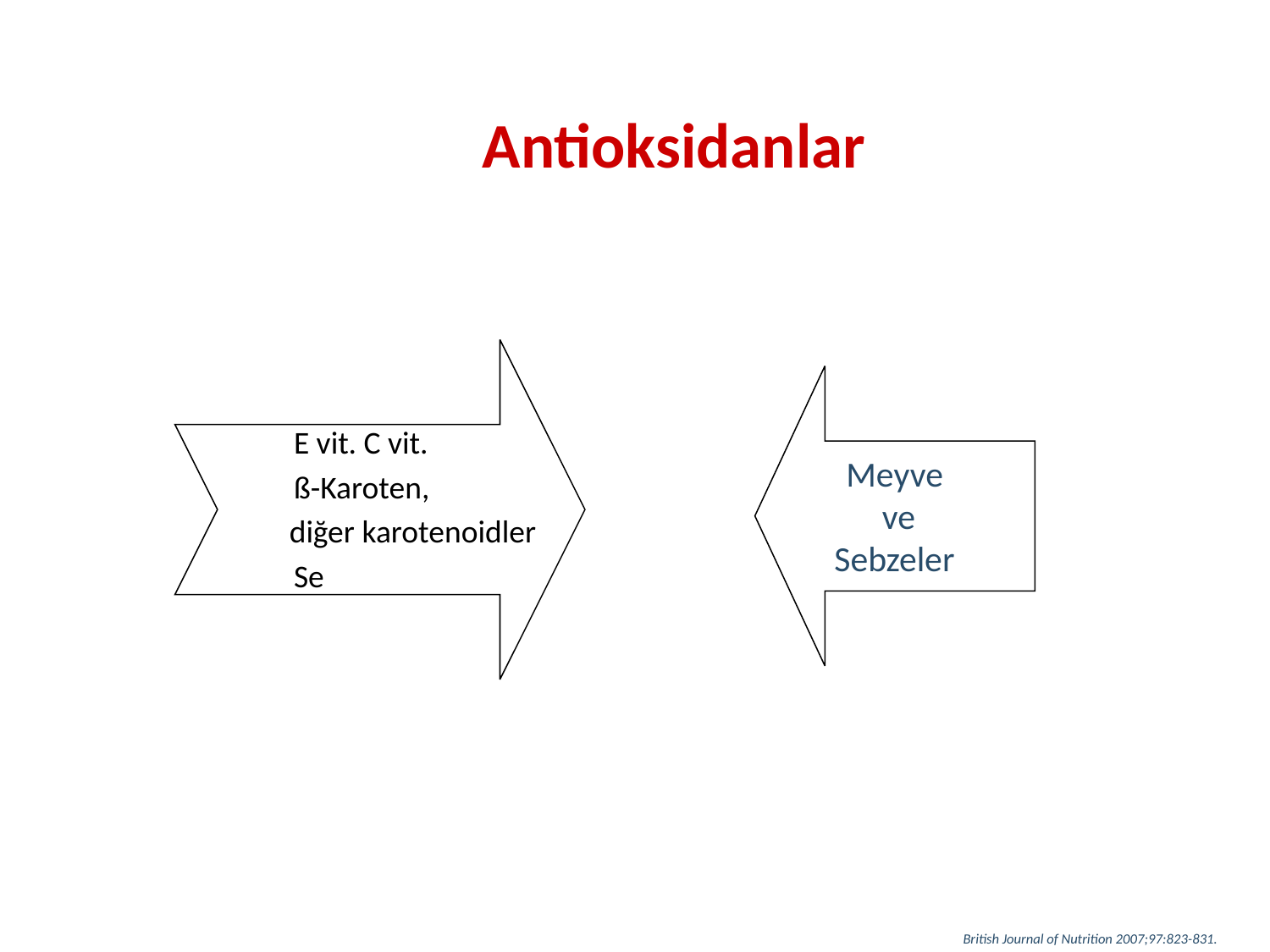

# Antioksidanlar

	E vit. C vit.
	ß-Karoten,
      diğer karotenoidler
	Se
Meyve
ve
Sebzeler
British Journal of Nutrition 2007;97:823-831.